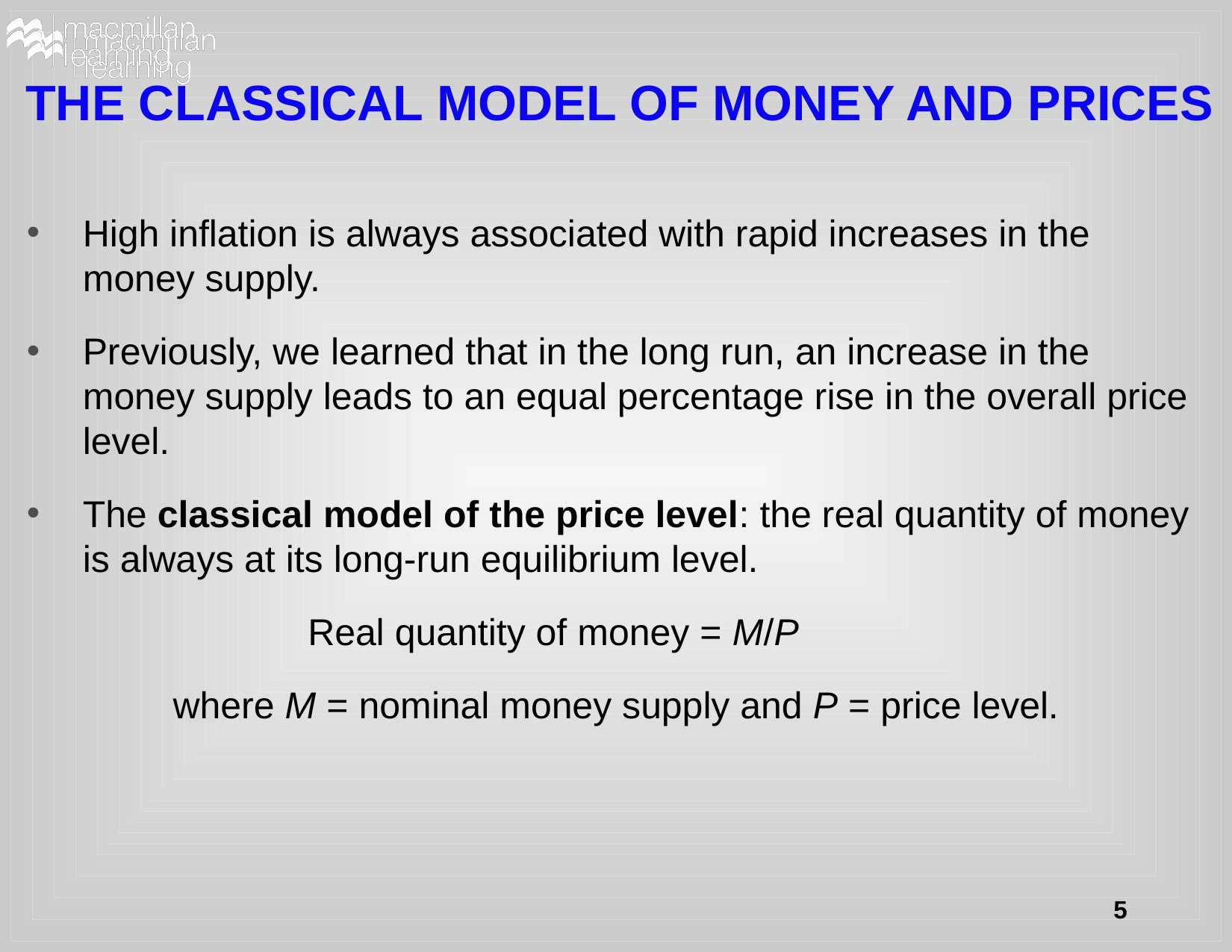

# THE CLASSICAL MODEL OF MONEY AND PRICES
High inflation is always associated with rapid increases in the money supply.
Previously, we learned that in the long run, an increase in the money supply leads to an equal percentage rise in the overall price level.
The classical model of the price level: the real quantity of money is always at its long-run equilibrium level.
Real quantity of money = M/P
where M = nominal money supply and P = price level.